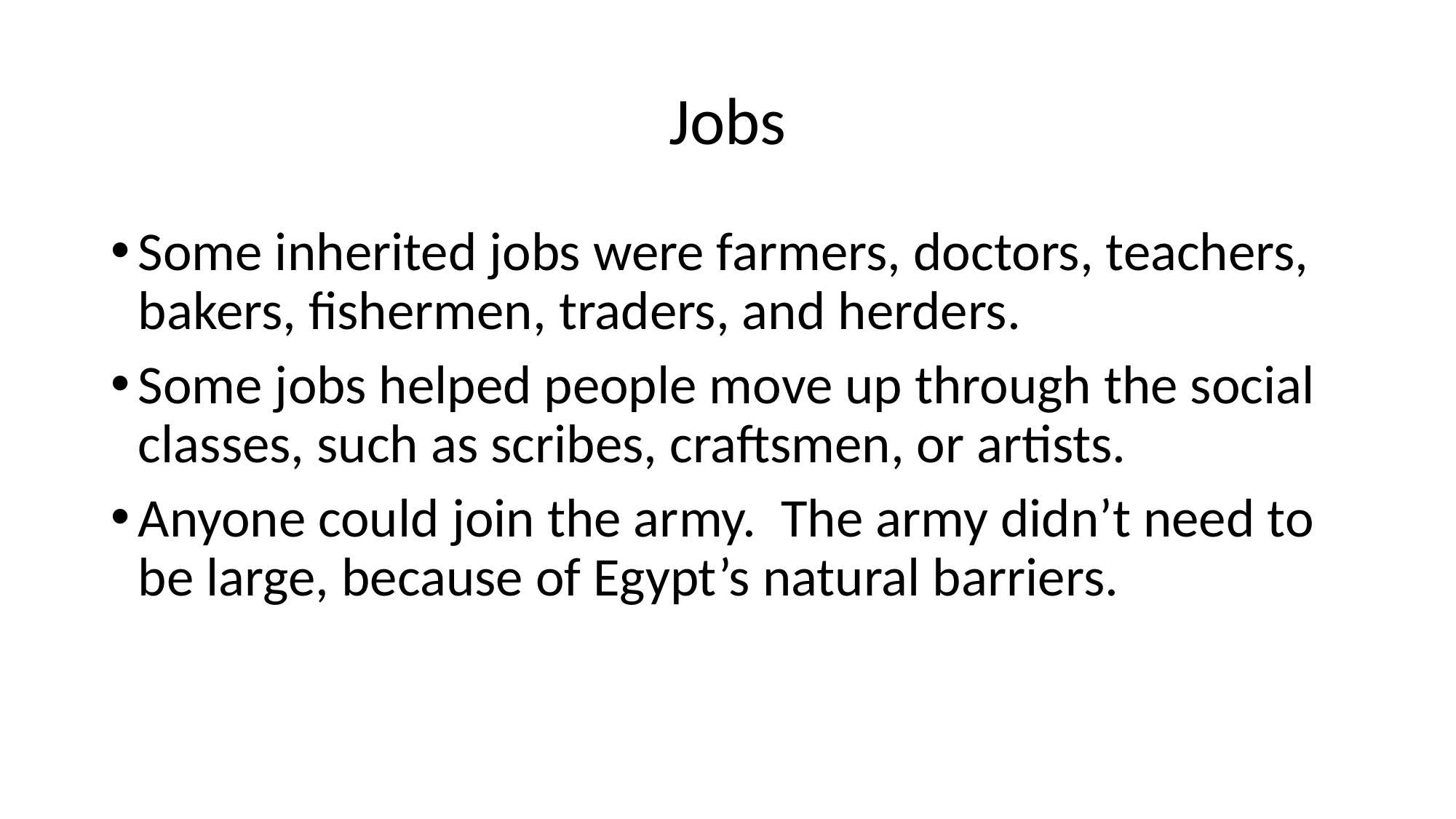

# Jobs
Some inherited jobs were farmers, doctors, teachers, bakers, fishermen, traders, and herders.
Some jobs helped people move up through the social classes, such as scribes, craftsmen, or artists.
Anyone could join the army.  The army didn’t need to be large, because of Egypt’s natural barriers.